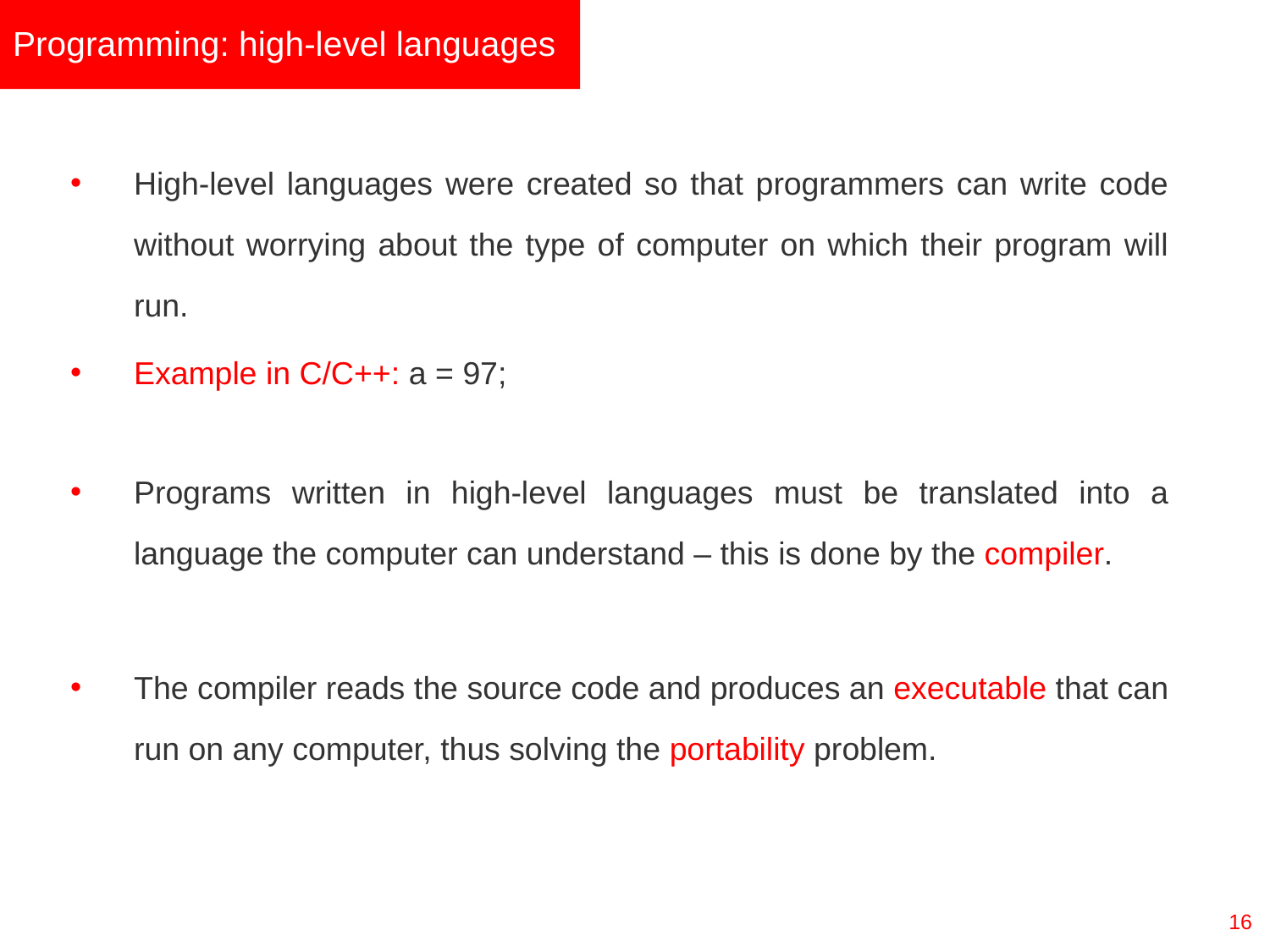

Programming: high-level languages
High-level languages were created so that programmers can write code without worrying about the type of computer on which their program will run.
Example in C/C++: a = 97;

Programs written in high-level languages must be translated into a language the computer can understand – this is done by the compiler.

The compiler reads the source code and produces an executable that can run on any computer, thus solving the portability problem.

16